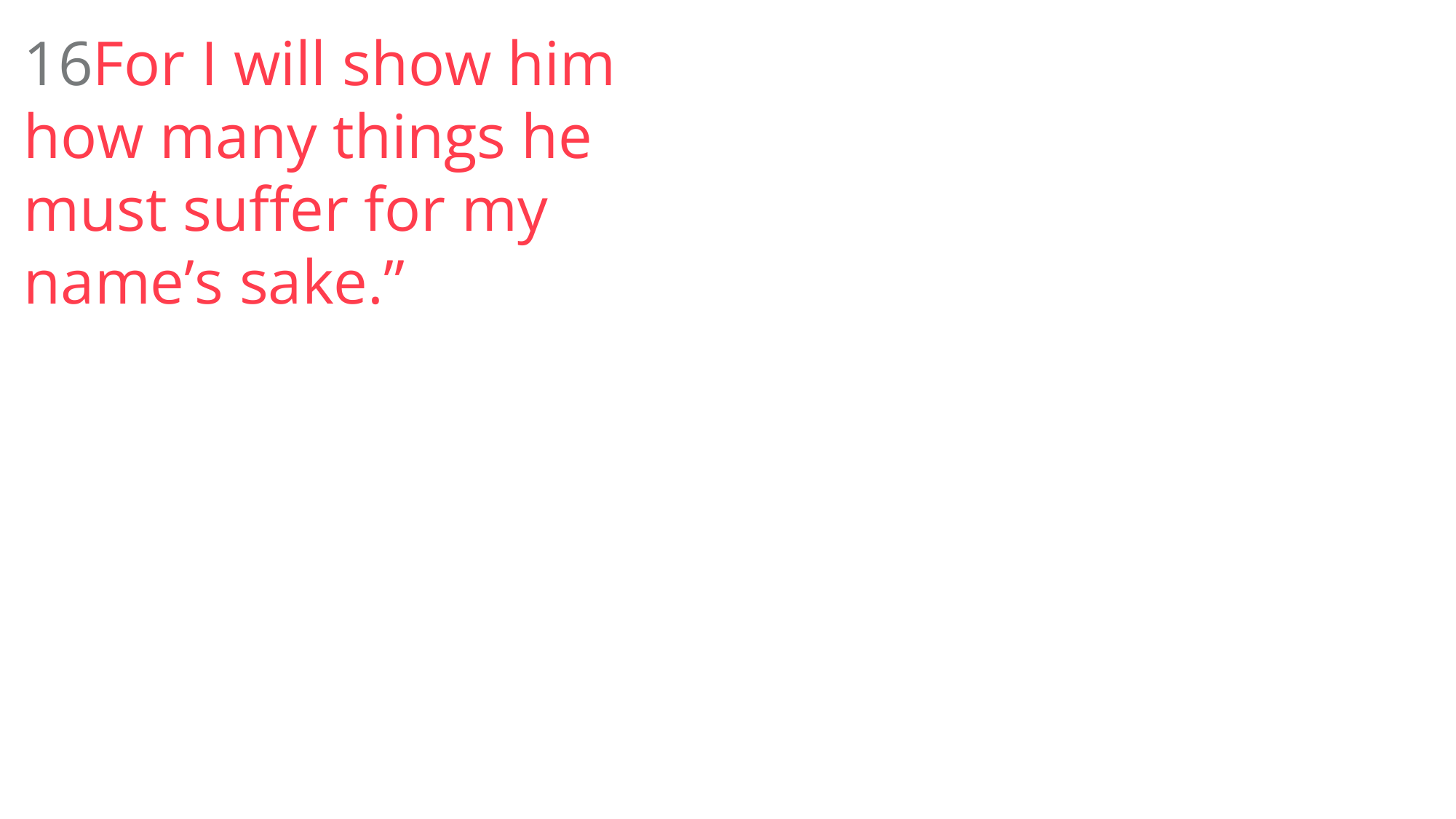

16For I will show him how many things he must suffer for my name’s sake.”